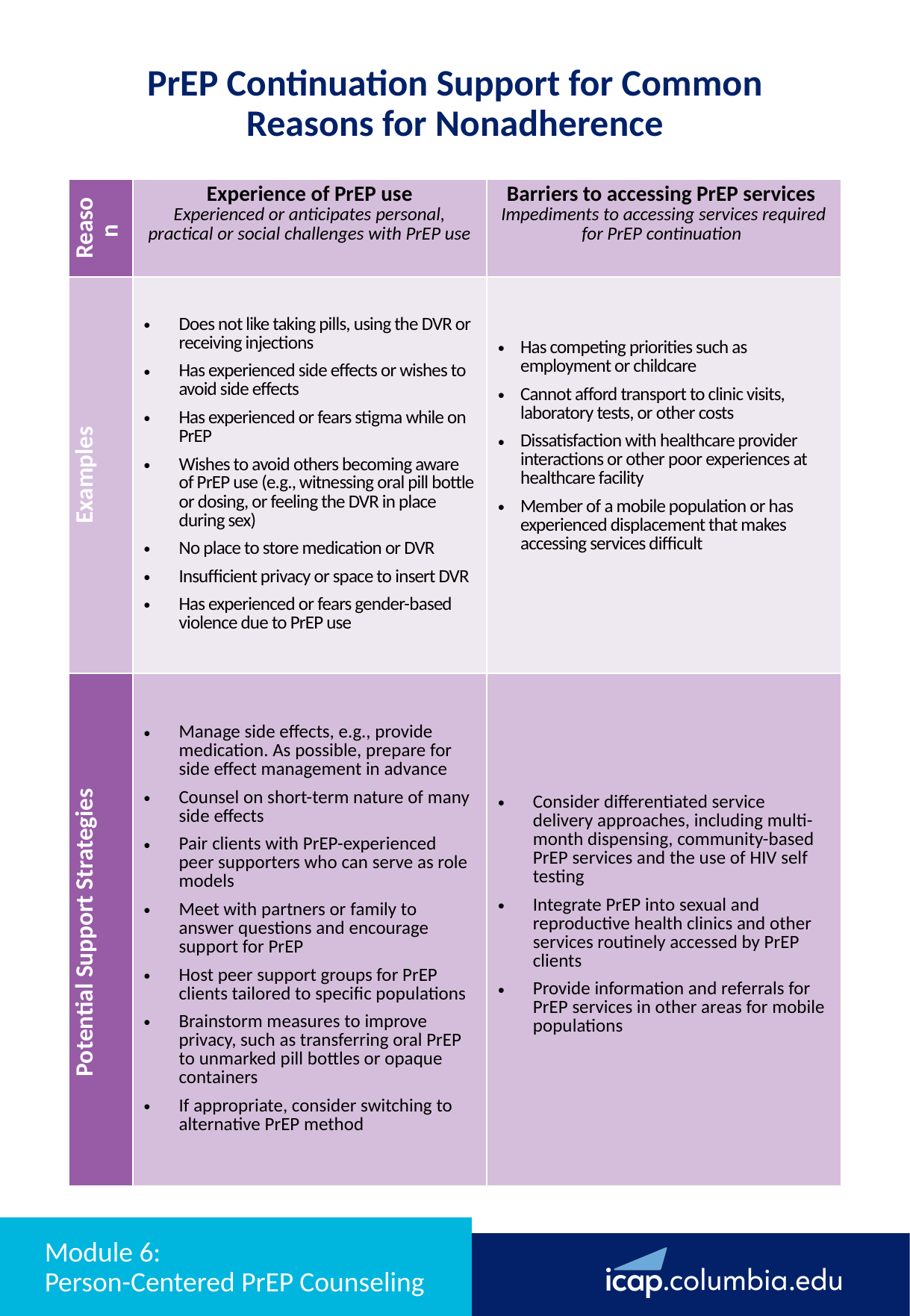

PrEP Continuation Support for Common Reasons for Nonadherence
| Reason | Experience of PrEP use Experienced or anticipates personal, practical or social challenges with PrEP use | Barriers to accessing PrEP services Impediments to accessing services required for PrEP continuation |
| --- | --- | --- |
| Examples | Does not like taking pills, using the DVR or receiving injections Has experienced side effects or wishes to avoid side effects Has experienced or fears stigma while on PrEP Wishes to avoid others becoming aware of PrEP use (e.g., witnessing oral pill bottle or dosing, or feeling the DVR in place during sex) No place to store medication or DVR Insufficient privacy or space to insert DVR Has experienced or fears gender-based violence due to PrEP use | Has competing priorities such as employment or childcare Cannot afford transport to clinic visits, laboratory tests, or other costs Dissatisfaction with healthcare provider interactions or other poor experiences at healthcare facility Member of a mobile population or has experienced displacement that makes accessing services difficult |
| Potential Support Strategies | Manage side effects, e.g., provide medication. As possible, prepare for side effect management in advance Counsel on short-term nature of many side effects Pair clients with PrEP-experienced peer supporters who can serve as role models Meet with partners or family to answer questions and encourage support for PrEP Host peer support groups for PrEP clients tailored to specific populations Brainstorm measures to improve privacy, such as transferring oral PrEP to unmarked pill bottles or opaque containers If appropriate, consider switching to alternative PrEP method | Consider differentiated service delivery approaches, including multi-month dispensing, community-based PrEP services and the use of HIV self testing Integrate PrEP into sexual and reproductive health clinics and other services routinely accessed by PrEP clients Provide information and referrals for PrEP services in other areas for mobile populations |

# Module 6: Person-Centered PrEP Counseling